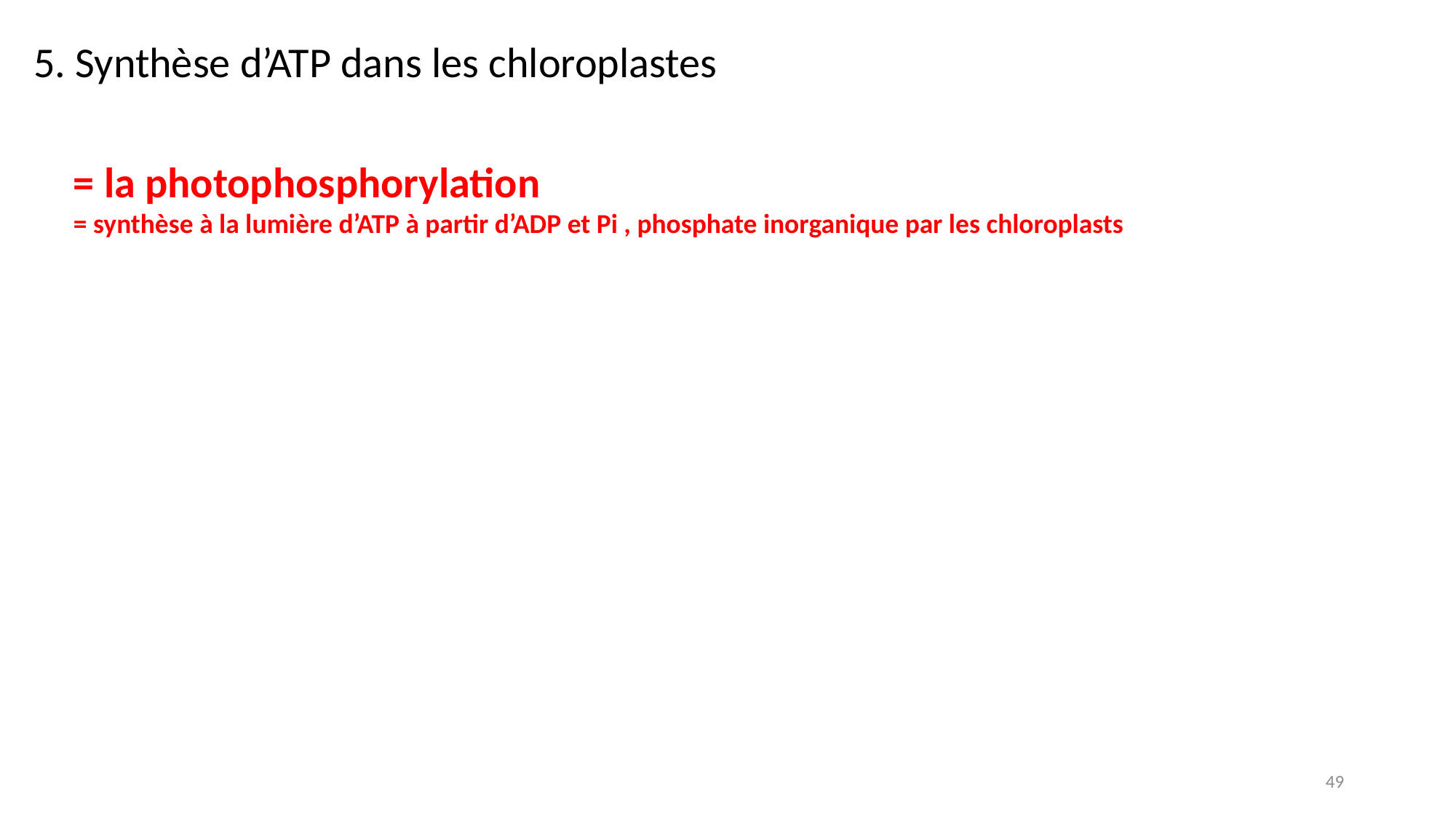

5. Synthèse d’ATP dans les chloroplastes
= la photophosphorylation
= synthèse à la lumière d’ATP à partir d’ADP et Pi , phosphate inorganique par les chloroplasts

49